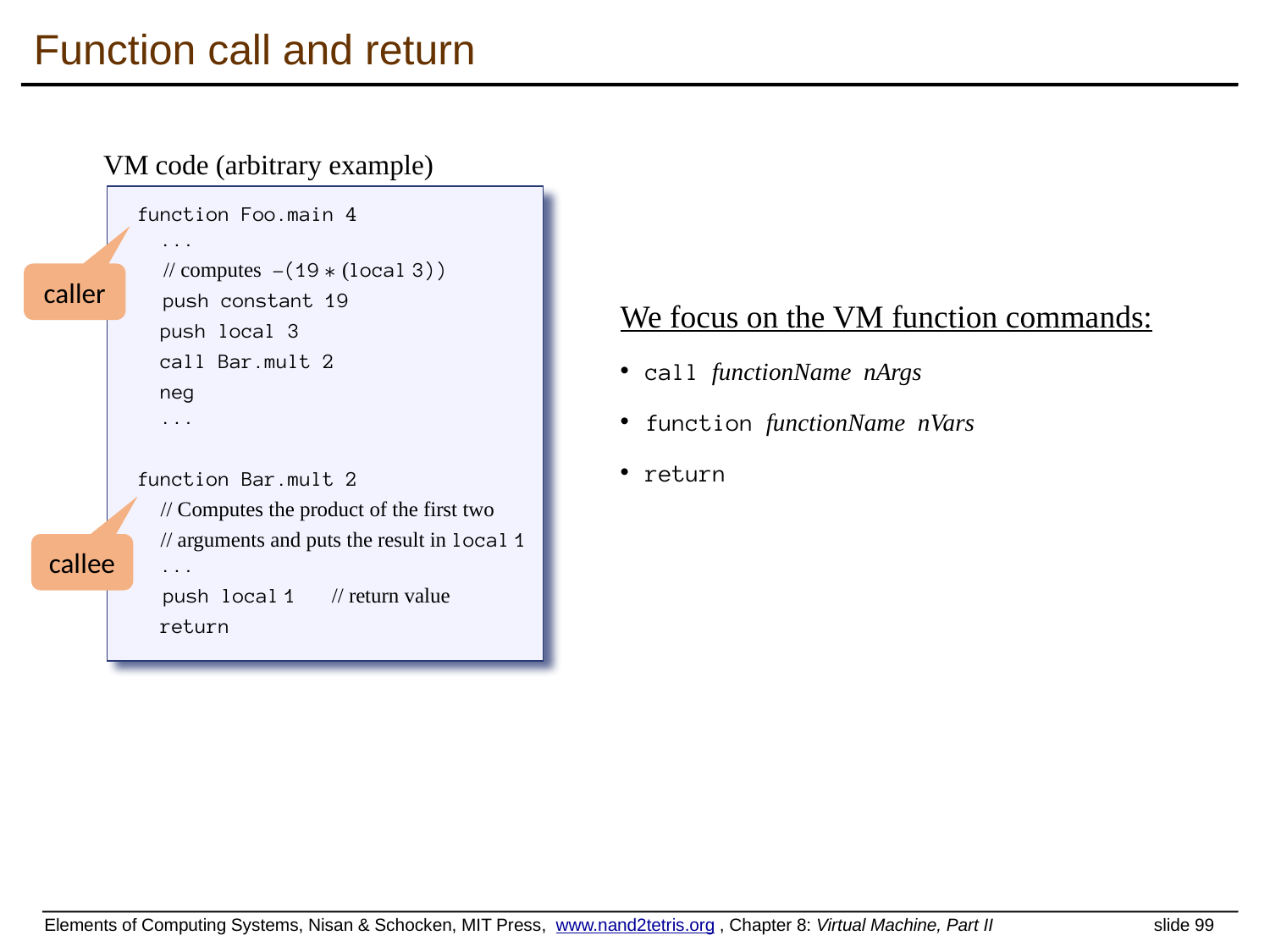

Function call and return
VM code (arbitrary example)
function Foo.main 4
  ...
     // computes –(19 * (local 3))
     push constant 19
  push local 3
  call Bar.mult 2
  neg
  ...

function Bar.mult 2
  // Computes the product of the first two
  // arguments and puts the result in local 1
  ...
     push local 1   // return value
  return
caller
callee
We focus on the VM function commands:
call  functionName  nArgs
function  functionName  nVars
return